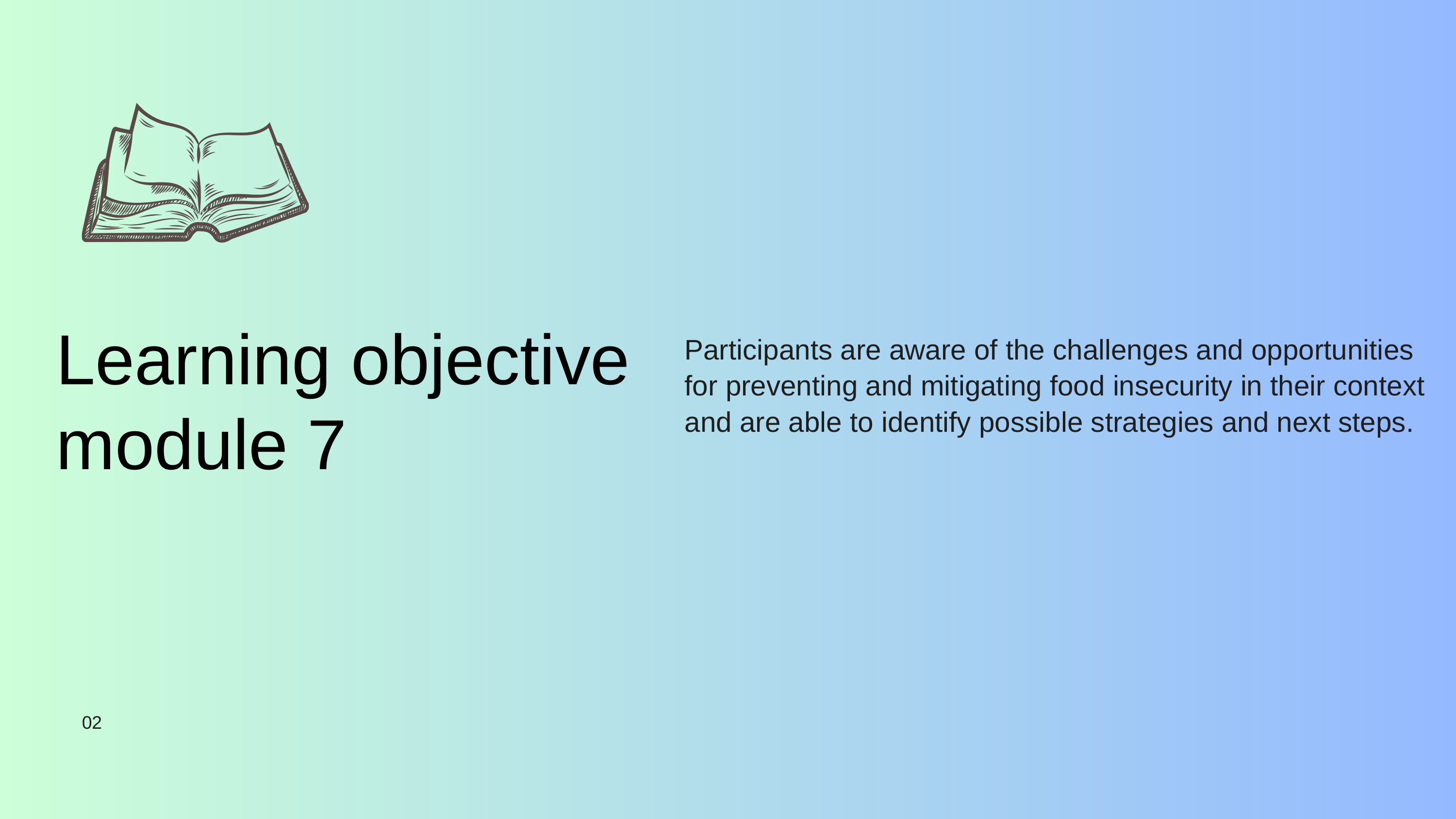

Learning objective module 7
Participants are aware of the challenges and opportunities for preventing and mitigating food insecurity in their context and are able to identify possible strategies and next steps.
02